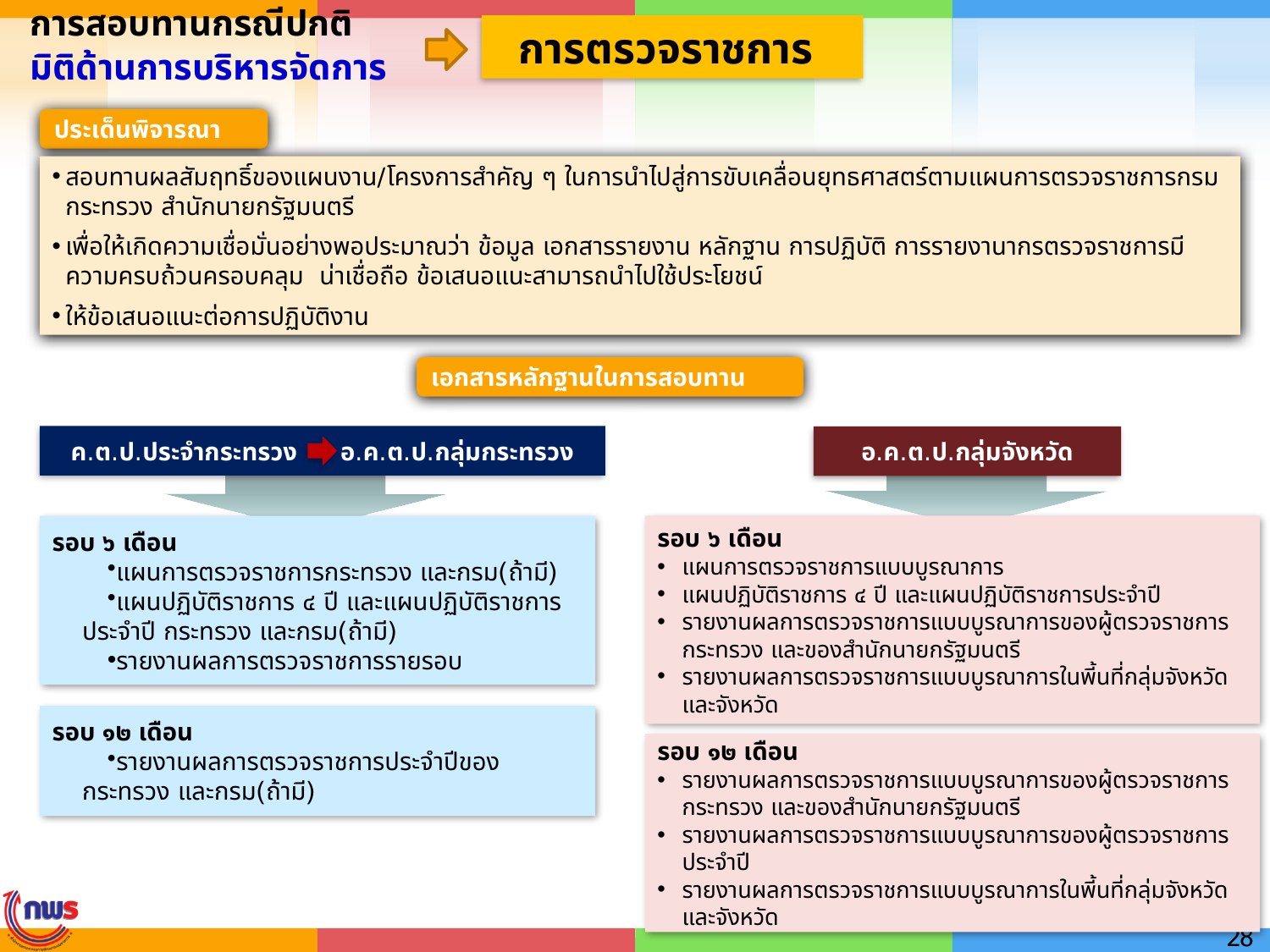

การสอบทานกรณีปกติ
มิติด้านการบริหารจัดการ
การตรวจราชการ

ประเด็นพิจารณา
สอบทานผลสัมฤทธิ์ของแผนงาน/โครงการสำคัญ ๆ ในการนำไปสู่การขับเคลื่อนยุทธศาสตร์ตามแผนการตรวจราชการกรม กระทรวง สำนักนายกรัฐมนตรี
เพื่อให้เกิดความเชื่อมั่นอย่างพอประมาณว่า ข้อมูล เอกสารรายงาน หลักฐาน การปฏิบัติ การรายงานากรตรวจราชการมีความครบถ้วนครอบคลุม  น่าเชื่อถือ ข้อเสนอแนะสามารถนำไปใช้ประโยชน์
ให้ข้อเสนอแนะต่อการปฏิบัติงาน
เอกสารหลักฐานในการสอบทาน
ค.ต.ป.ประจำกระทรวง      อ.ค.ต.ป.กลุ่มกระทรวง
อ.ค.ต.ป.กลุ่มจังหวัด

รอบ ๖ เดือน
แผนการตรวจราชการแบบบูรณาการ
แผนปฏิบัติราชการ ๔ ปี และแผนปฏิบัติราชการประจำปี
รายงานผลการตรวจราชการแบบบูรณาการของผู้ตรวจราชการกระทรวง และของสำนักนายกรัฐมนตรี
รายงานผลการตรวจราชการแบบบูรณาการในพี้นที่กลุ่มจังหวัดและจังหวัด
รอบ ๖ เดือน
แผนการตรวจราชการกระทรวง และกรม(ถ้ามี)
แผนปฏิบัติราชการ ๔ ปี และแผนปฏิบัติราชการประจำปี กระทรวง และกรม(ถ้ามี)
รายงานผลการตรวจราชการรายรอบ
รอบ ๑๒ เดือน
รายงานผลการตรวจราชการประจำปีของกระทรวง และกรม(ถ้ามี)
รอบ ๑๒ เดือน
รายงานผลการตรวจราชการแบบบูรณาการของผู้ตรวจราชการกระทรวง และของสำนักนายกรัฐมนตรี
รายงานผลการตรวจราชการแบบบูรณาการของผู้ตรวจราชการประจำปี
รายงานผลการตรวจราชการแบบบูรณาการในพี้นที่กลุ่มจังหวัดและจังหวัด
28